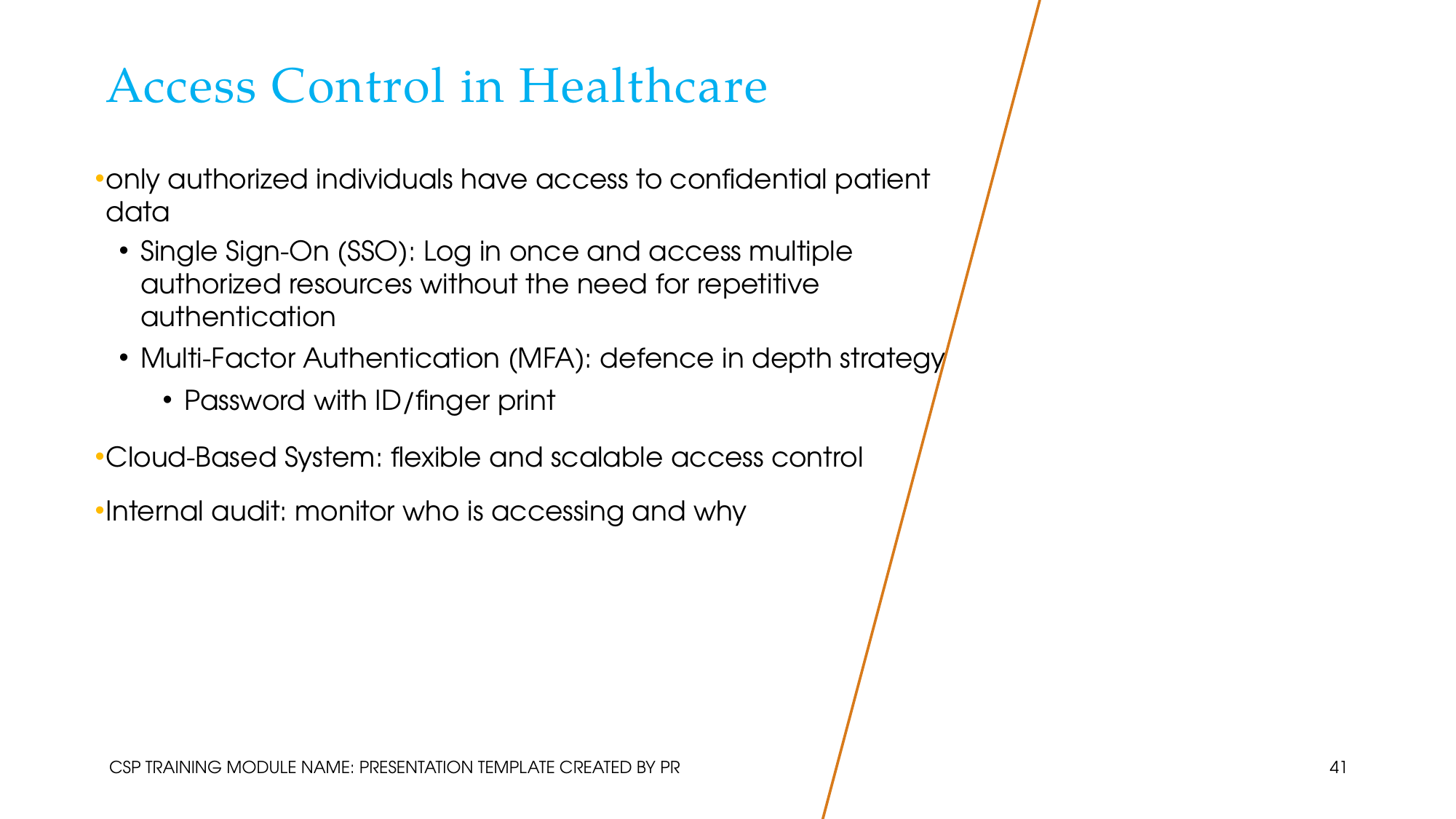

# Access Control in Healthcare
only authorized individuals have access to confidential patient data
Single Sign-On (SSO): Log in once and access multiple authorized resources without the need for repetitive authentication
Multi-Factor Authentication (MFA): defence in depth strategy
Password with ID/finger print
Cloud-Based System: flexible and scalable access control
Internal audit: monitor who is accessing and why

CSP Training Module Name: Presentation Template Created by PR
41